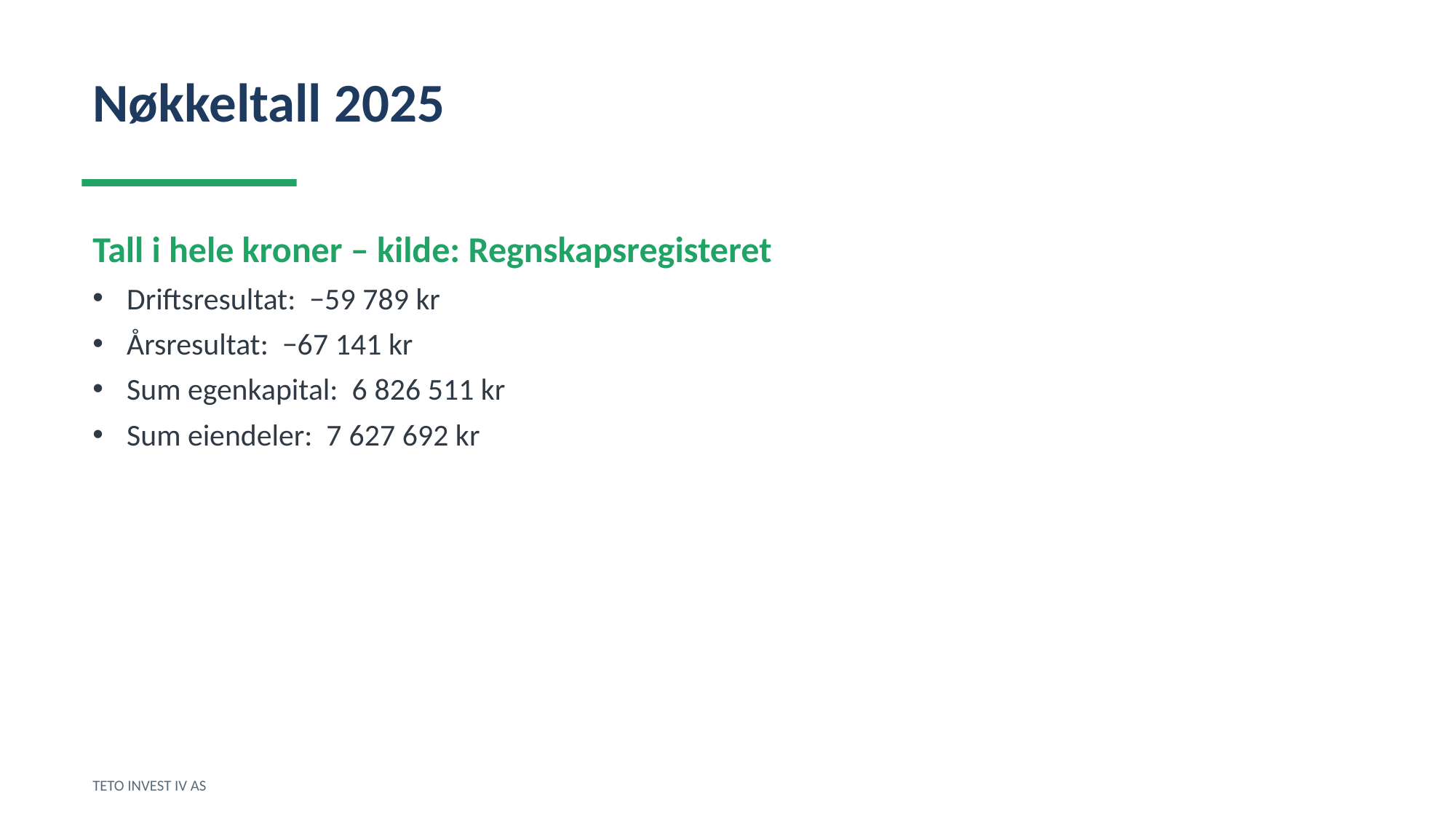

Nøkkeltall 2025

Tall i hele kroner – kilde: Regnskapsregisteret
Driftsresultat:  −59 789 kr
Årsresultat:  −67 141 kr
Sum egenkapital:  6 826 511 kr
Sum eiendeler:  7 627 692 kr
TETO INVEST IV AS